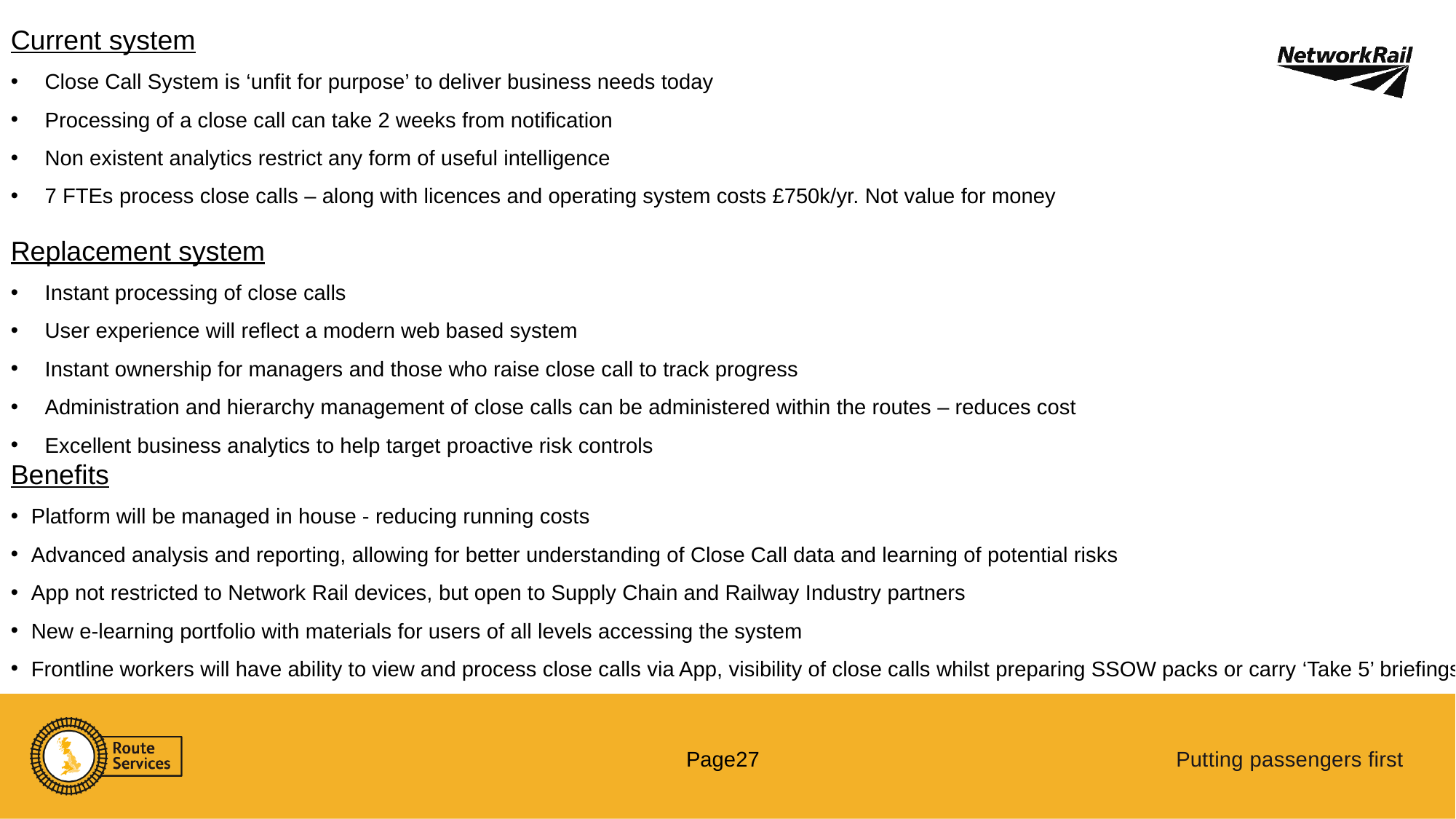

Current system
Close Call System is ‘unfit for purpose’ to deliver business needs today
Processing of a close call can take 2 weeks from notification
Non existent analytics restrict any form of useful intelligence
7 FTEs process close calls – along with licences and operating system costs £750k/yr. Not value for money

Replacement system
Instant processing of close calls
User experience will reflect a modern web based system
Instant ownership for managers and those who raise close call to track progress
Administration and hierarchy management of close calls can be administered within the routes – reduces cost
Excellent business analytics to help target proactive risk controls
Benefits
Platform will be managed in house - reducing running costs
Advanced analysis and reporting, allowing for better understanding of Close Call data and learning of potential risks
App not restricted to Network Rail devices, but open to Supply Chain and Railway Industry partners
New e-learning portfolio with materials for users of all levels accessing the system
Frontline workers will have ability to view and process close calls via App, visibility of close calls whilst preparing SSOW packs or carry ‘Take 5’ briefings